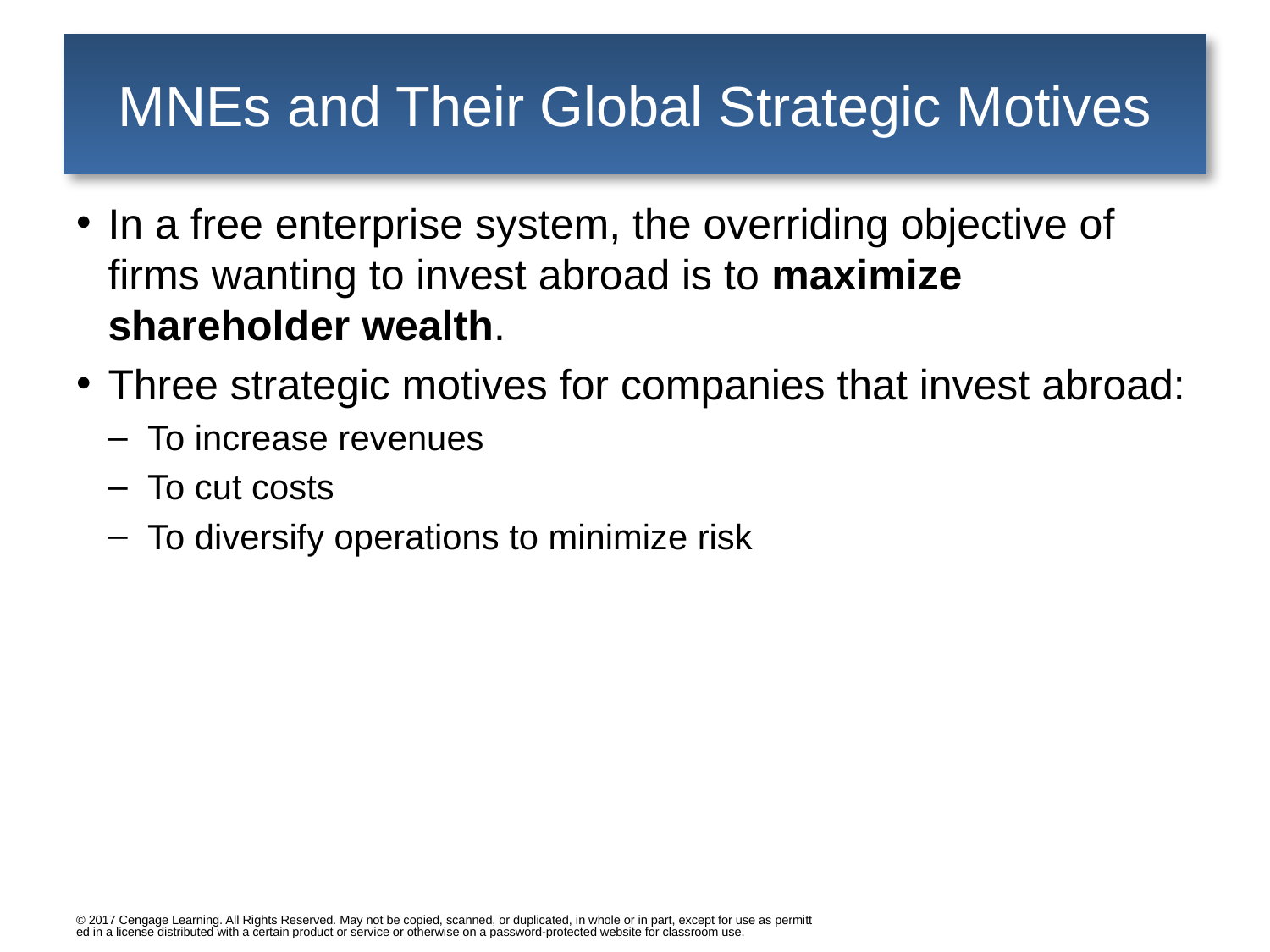

# MNEs and Their Global Strategic Motives
In a free enterprise system, the overriding objective of firms wanting to invest abroad is to maximize shareholder wealth.
Three strategic motives for companies that invest abroad:
To increase revenues
To cut costs
To diversify operations to minimize risk
© 2017 Cengage Learning. All Rights Reserved. May not be copied, scanned, or duplicated, in whole or in part, except for use as permitted in a license distributed with a certain product or service or otherwise on a password-protected website for classroom use.